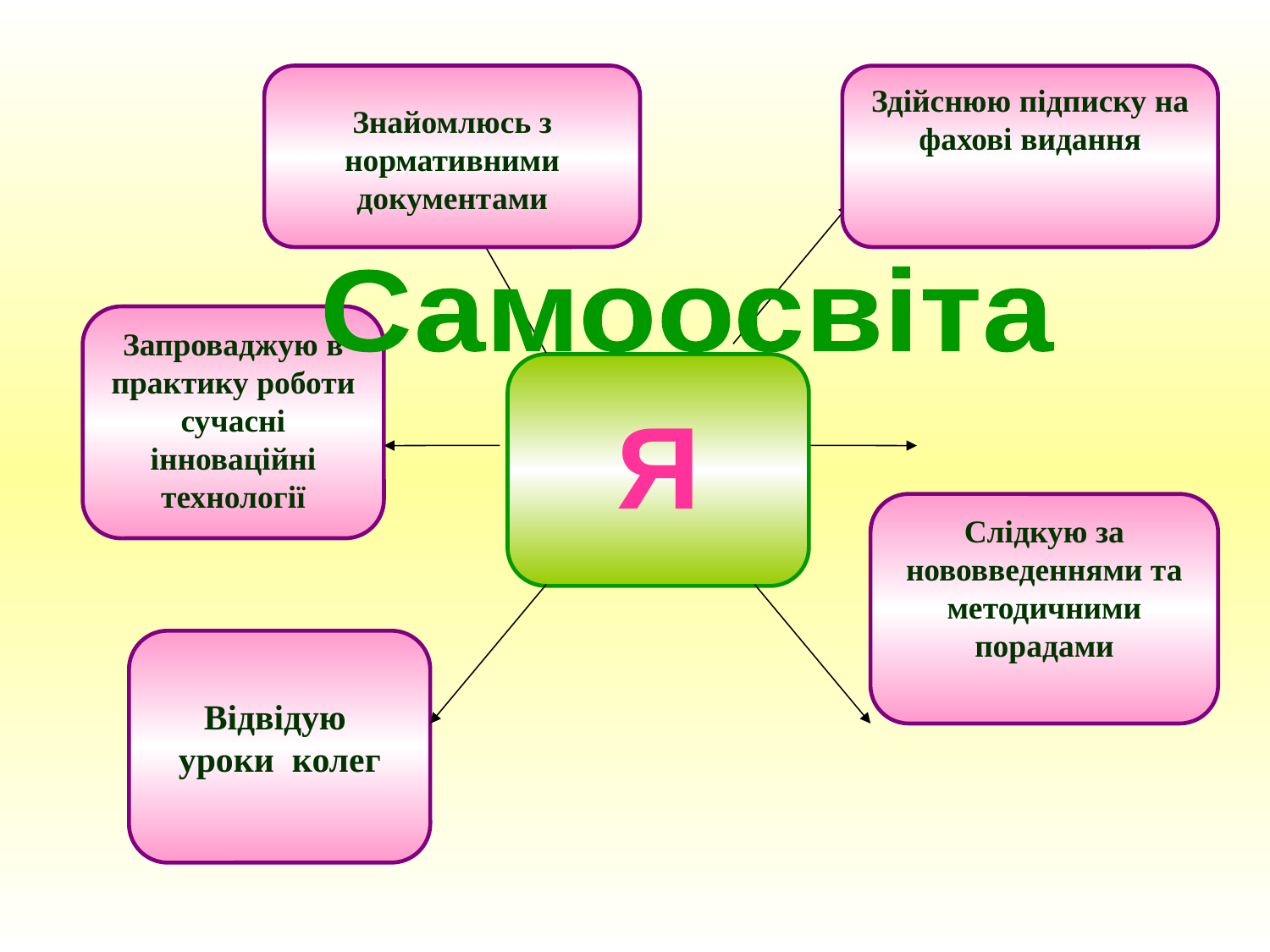

Знайомлюсь з нормативними документами
Здійснюю підписку на фахові видання

Запроваджую в практику роботи сучасні інноваційні технології
Слідкую за нововведеннями та методичними порадами

Відвідую
уроки  колег

Самоосвіта

Я